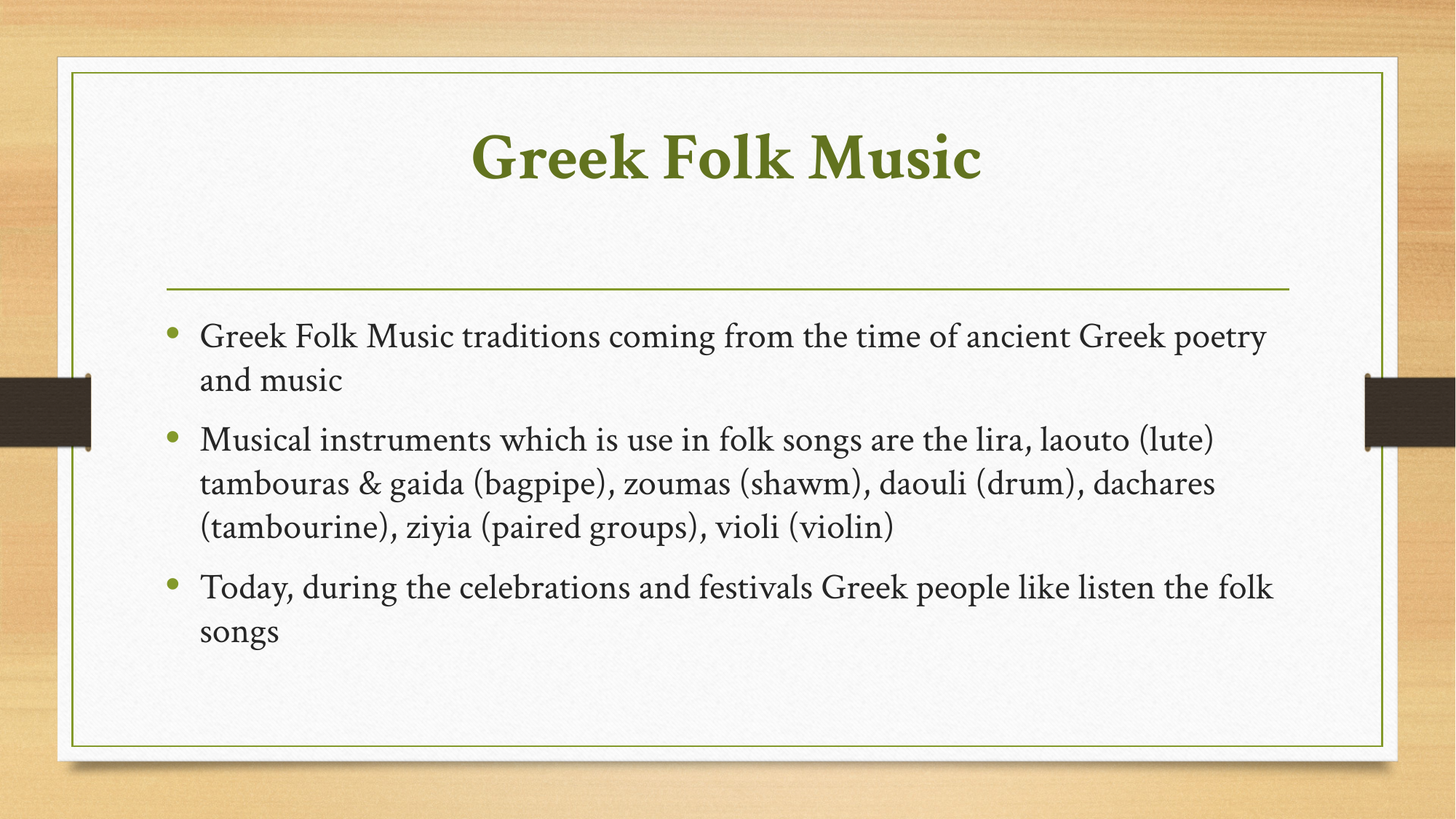

# Greek Folk Music
Greek Folk Music traditions coming from the time of ancient Greek poetry and music
Musical instruments which is use in folk songs are the lira, laouto (lute) tambouras & gaida (bagpipe), zoumas (shawm), daouli (drum), dachares (tambourine), ziyia (paired groups), violi (violin)
Today, during the celebrations and festivals Greek people like listen the folk songs